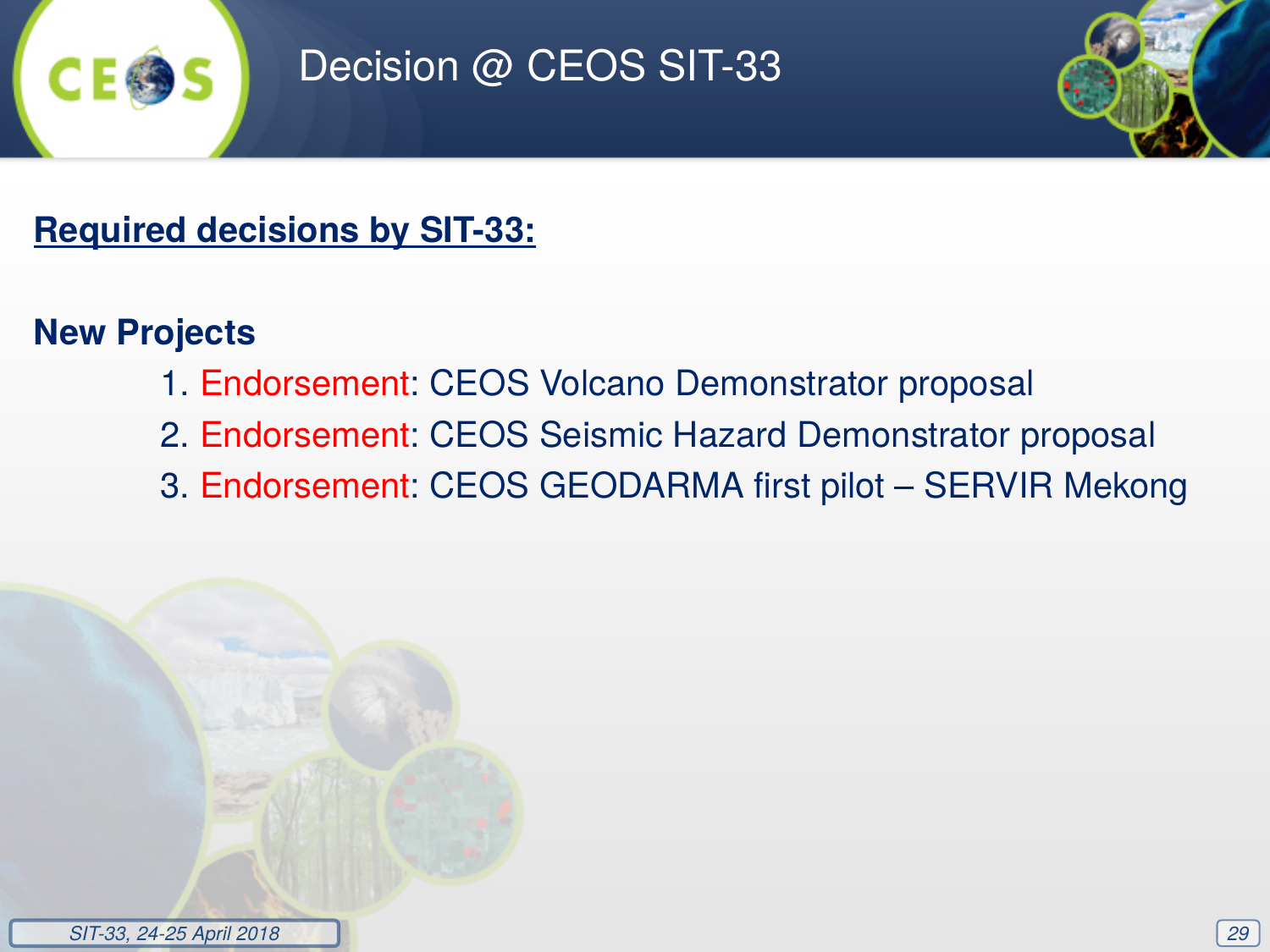

Decision @ CEOS SIT-33
Required decisions by SIT-33:

New Projects
	1. Endorsement: CEOS Volcano Demonstrator proposal
	2. Endorsement: CEOS Seismic Hazard Demonstrator proposal
	3. Endorsement: CEOS GEODARMA first pilot – SERVIR Mekong
29